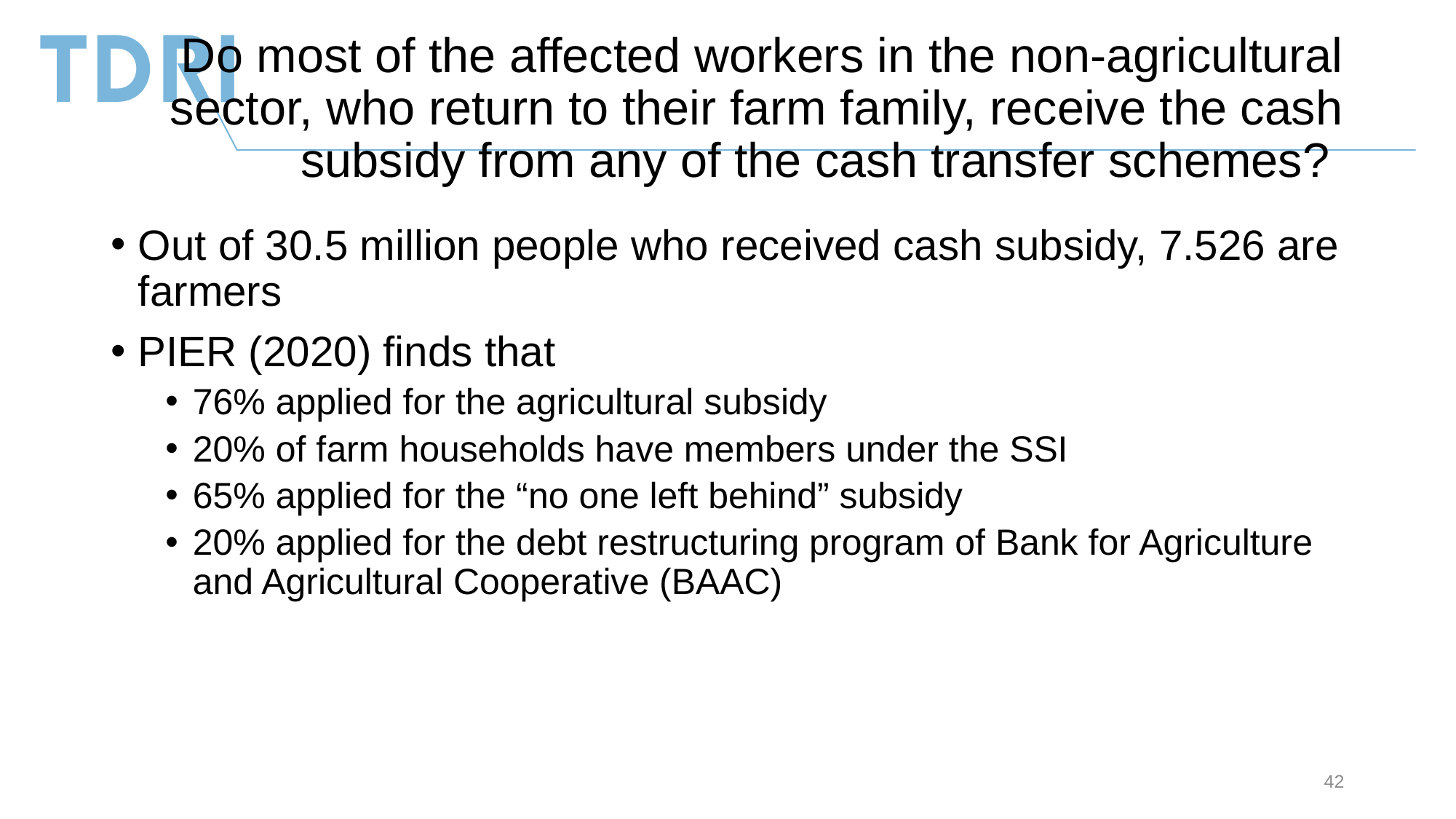

# Do most of the affected workers in the non-agricultural sector, who return to their farm family, receive the cash subsidy from any of the cash transfer schemes?
Out of 30.5 million people who received cash subsidy, 7.526 are farmers
PIER (2020) finds that
76% applied for the agricultural subsidy
20% of farm households have members under the SSI
65% applied for the “no one left behind” subsidy
20% applied for the debt restructuring program of Bank for Agriculture and Agricultural Cooperative (BAAC)
42